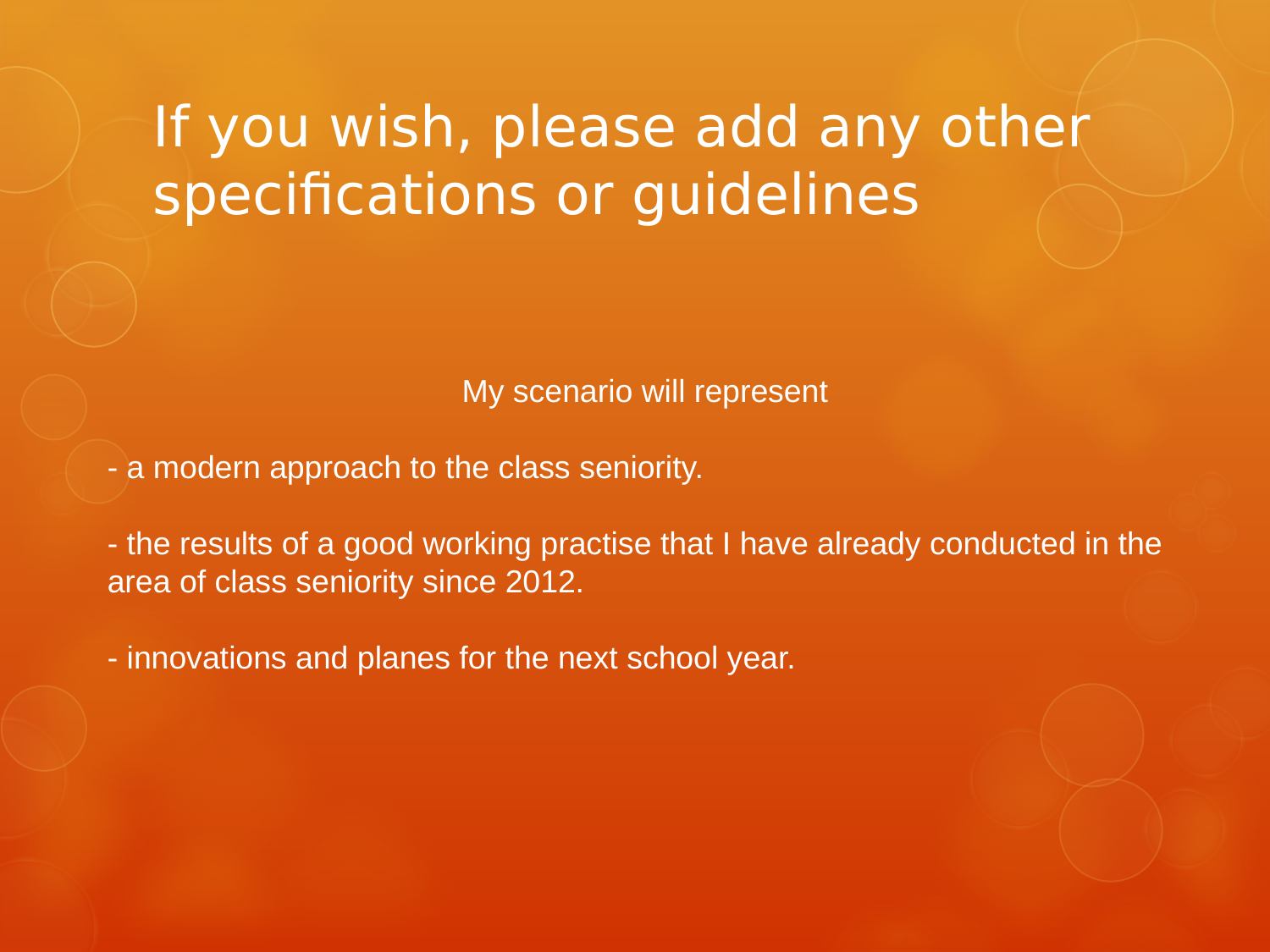

# If you wish, please add any other specifications or guidelines

My scenario will represent

- a modern approach to the class seniority.

- the results of a good working practise that I have already conducted in the area of class seniority since 2012.

- innovations and planes for the next school year.